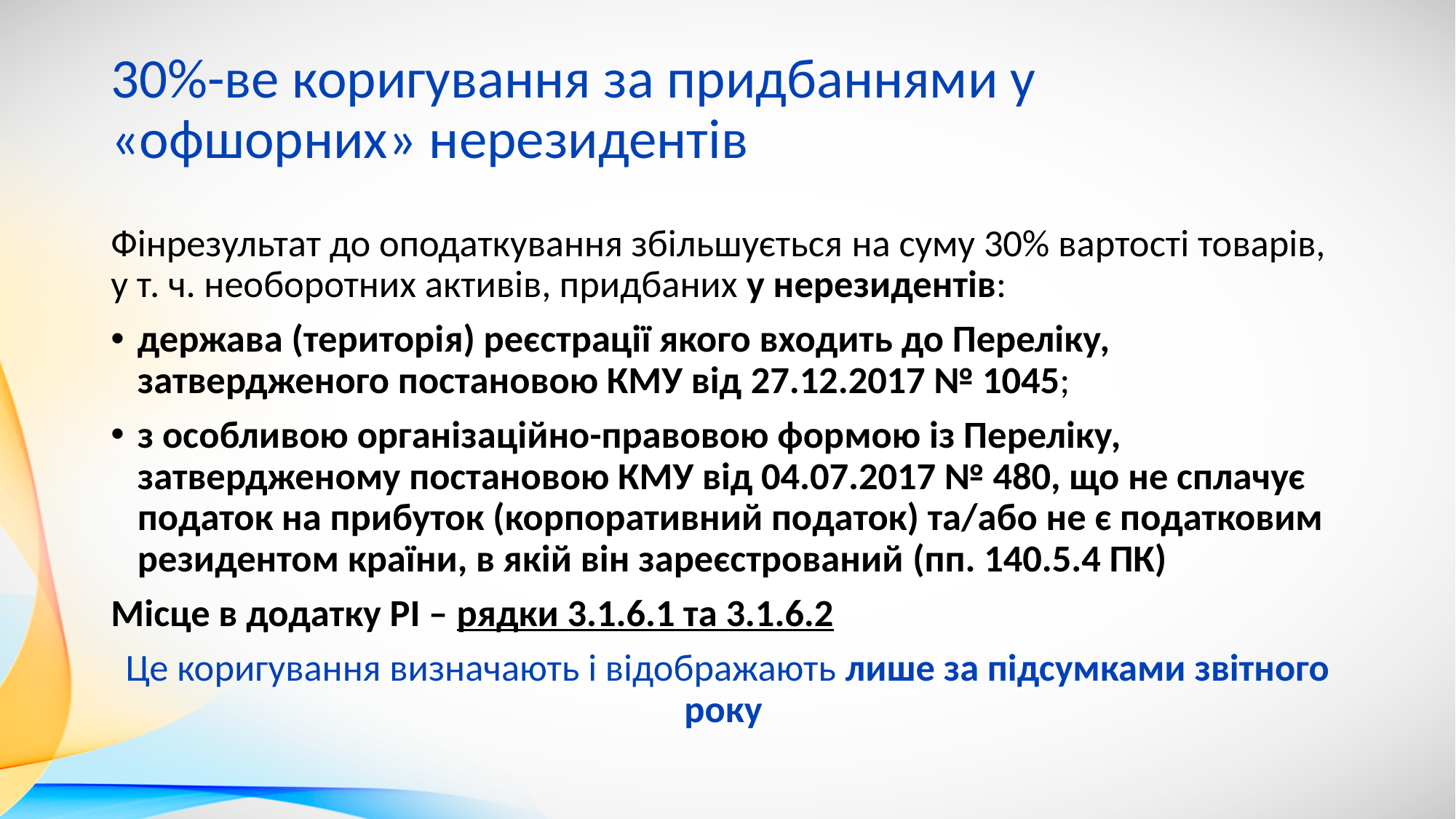

# 30%-ве коригування за придбаннями у «офшорних» нерезидентів
Фінрезультат до оподаткування збільшується на суму 30% вартості товарів, у т. ч. необоротних активів, придбаних у нерезидентів:
держава (територія) реєстрації якого входить до Переліку, затвердженого постановою КМУ від 27.12.2017 № 1045;
з особливою організаційно-правовою формою із Переліку, затвердженому постановою КМУ від 04.07.2017 № 480, що не сплачує податок на прибуток (корпоративний податок) та/або не є податковим резидентом країни, в якій він зареєстрований (пп. 140.5.4 ПК)
Місце в додатку РІ – рядки 3.1.6.1 та 3.1.6.2
Це коригування визначають і відображають лише за підсумками звітного року